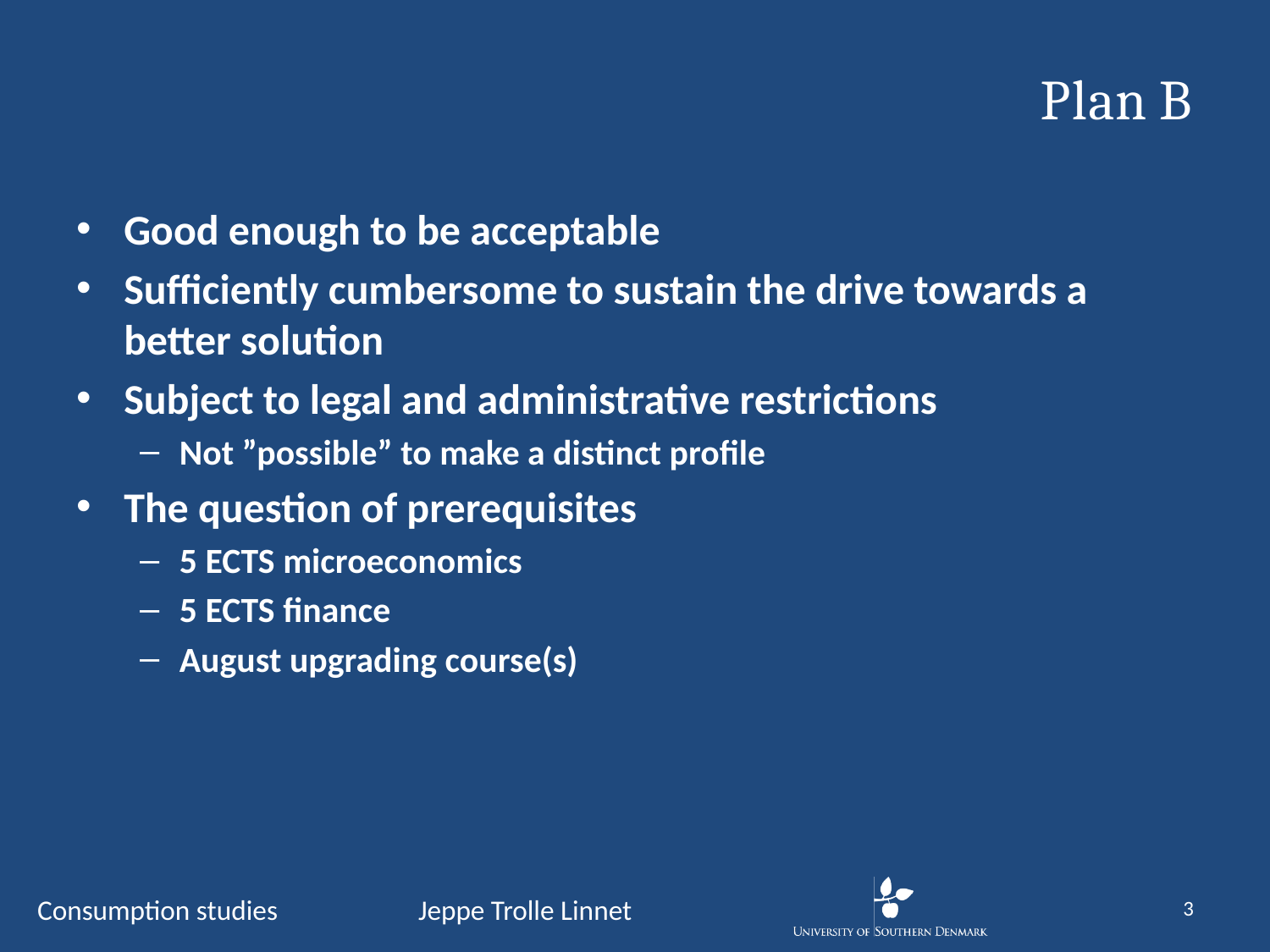

# Plan B
Good enough to be acceptable
Sufficiently cumbersome to sustain the drive towards a better solution
Subject to legal and administrative restrictions
Not ”possible” to make a distinct profile
The question of prerequisites
5 ECTS microeconomics
5 ECTS finance
August upgrading course(s)

3
Consumption studies		Jeppe Trolle Linnet